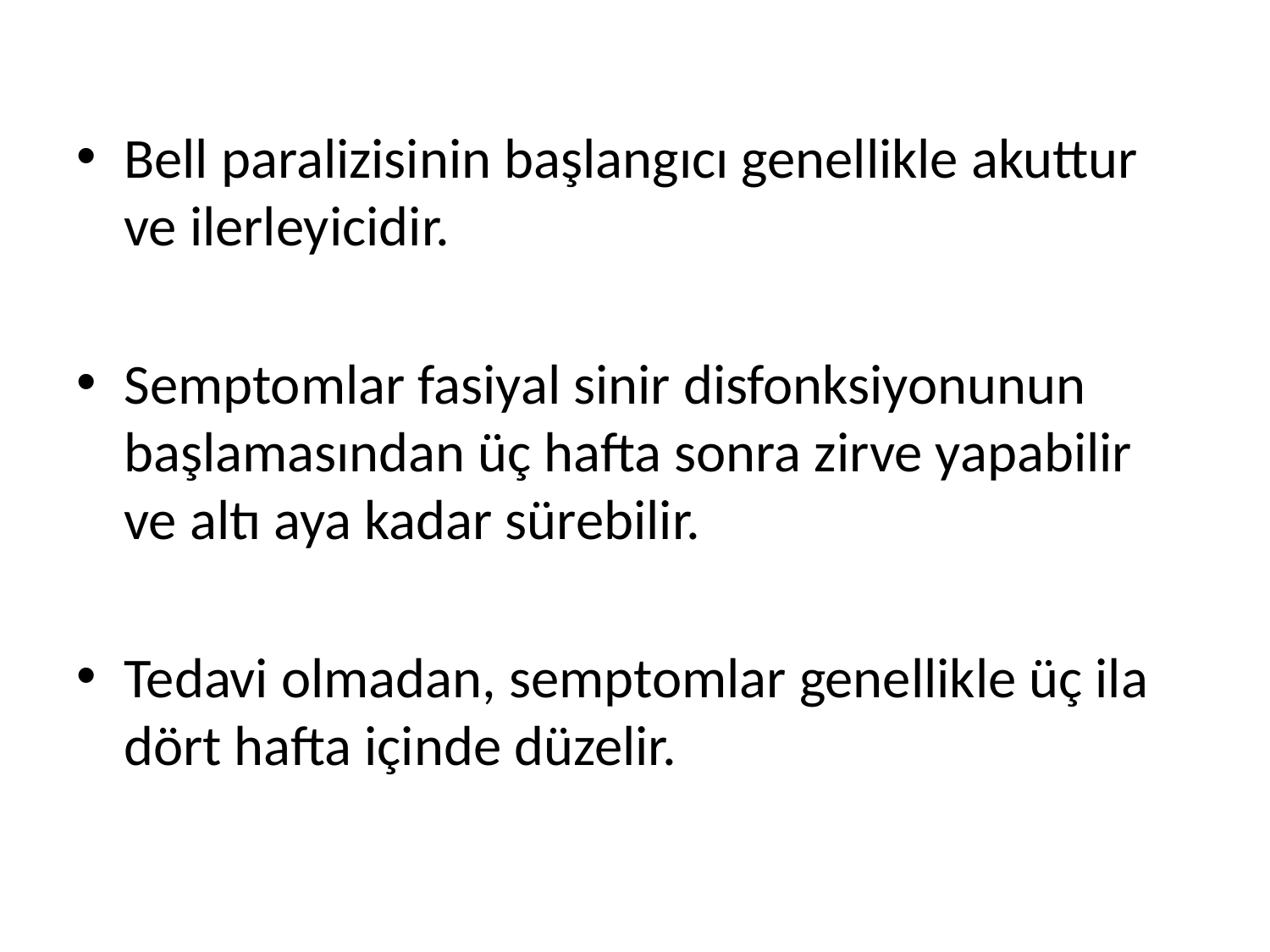

Bell paralizisinin başlangıcı genellikle akuttur ve ilerleyicidir.

Semptomlar fasiyal sinir disfonksiyonunun başlamasından üç hafta sonra zirve yapabilir ve altı aya kadar sürebilir.

Tedavi olmadan, semptomlar genellikle üç ila dört hafta içinde düzelir.